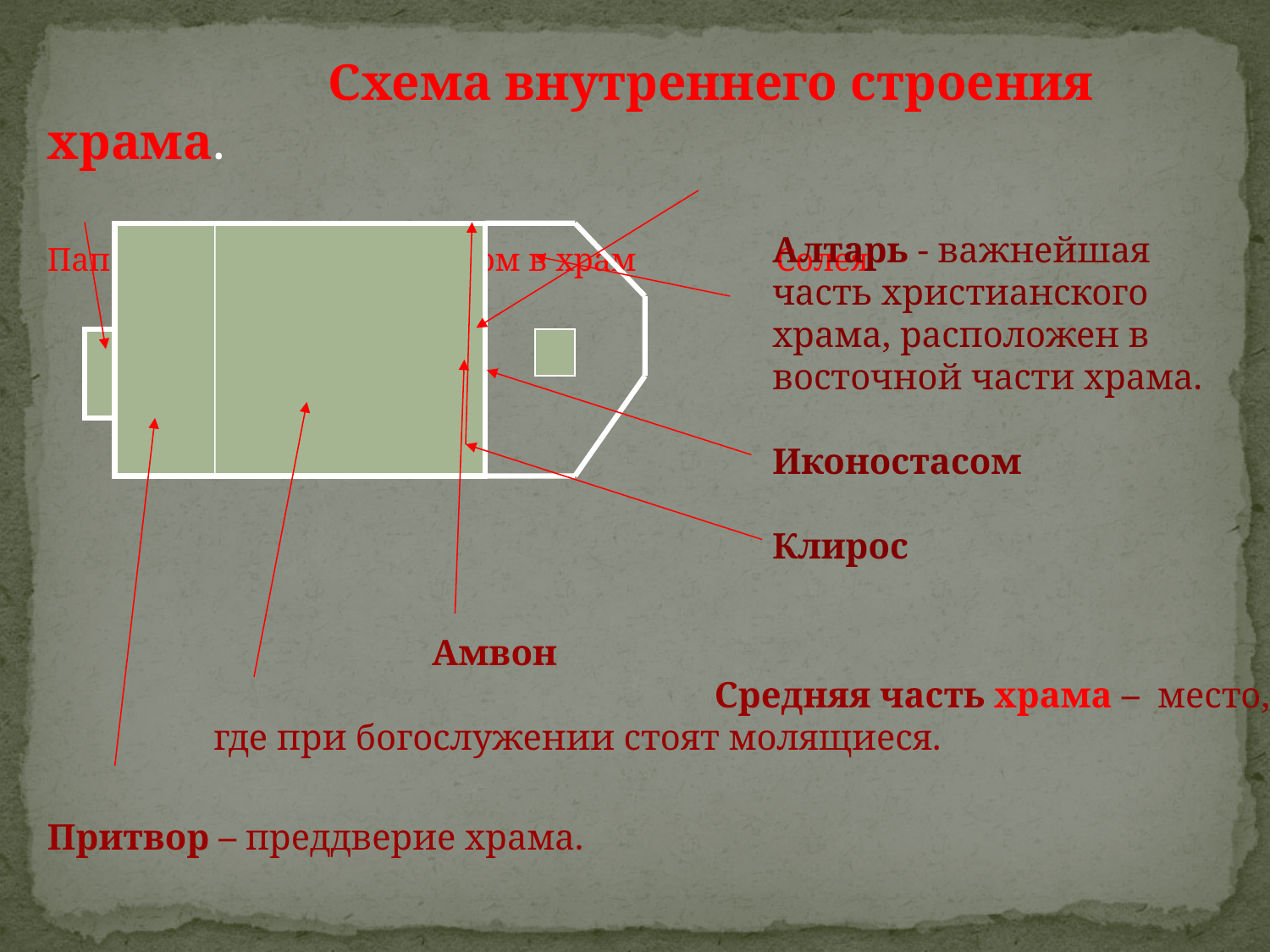

Схема внутреннего строения храма.

Паперть- место перед входом в храм                 Солея

Алтарь - важнейшая часть христианского храма, расположен в восточной части храма.

Иконостасом

Клирос

                        Амвон                                                                                                                                        Средняя часть храма –  место, где при богослужении стоят молящиеся.
Притвор – преддверие храма.